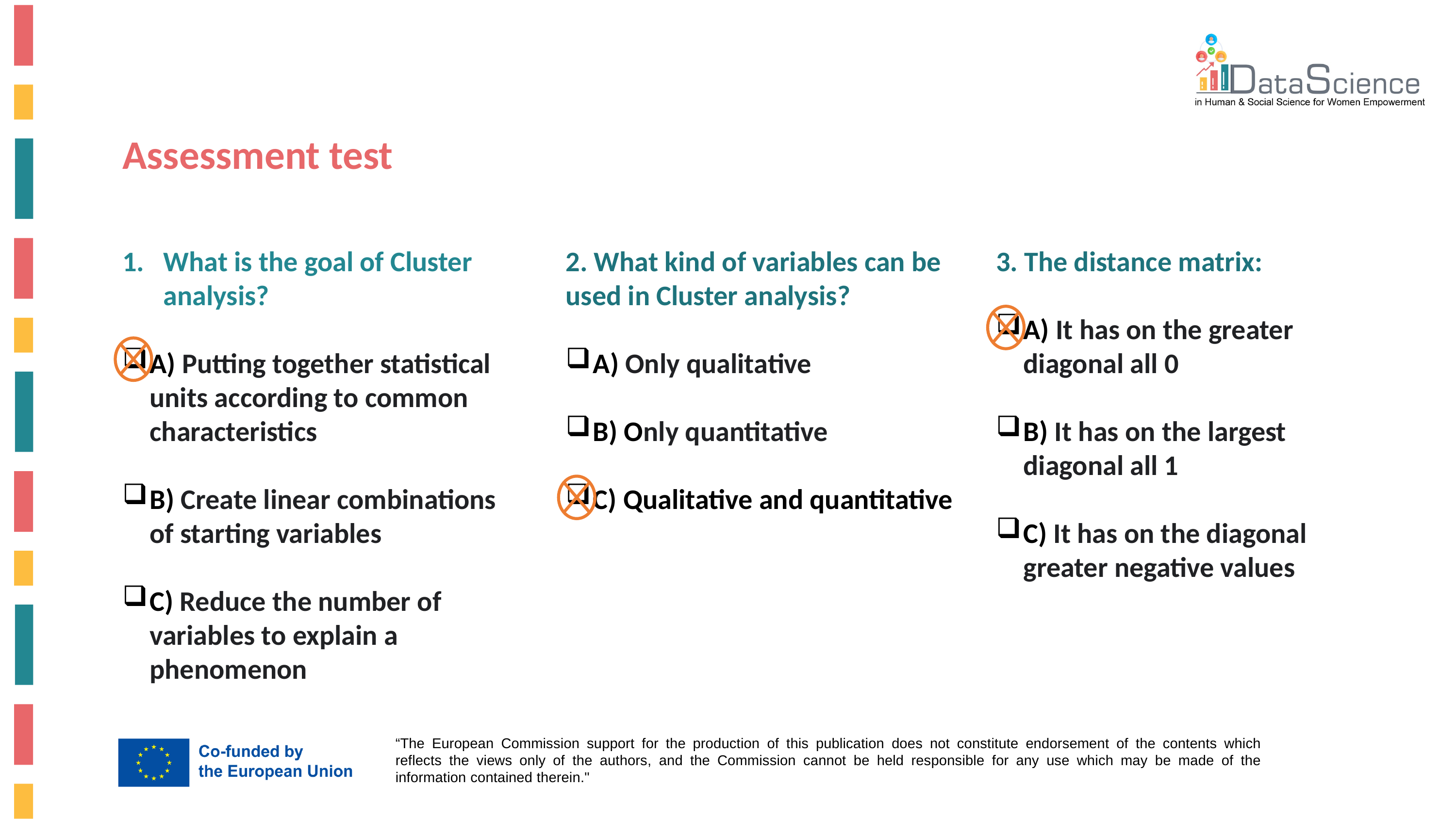

Assessment test

What is the goal of Cluster analysis?

A) Putting together statistical units according to common characteristics

B) Create linear combinations of starting variables

C) Reduce the number of variables to explain a phenomenon
2. What kind of variables can be used in Cluster analysis?

A) Only qualitative

B) Only quantitative

C) Qualitative and quantitative
3. The distance matrix:

A) It has on the greater diagonal all 0

B) It has on the largest diagonal all 1

C) It has on the diagonal greater negative values